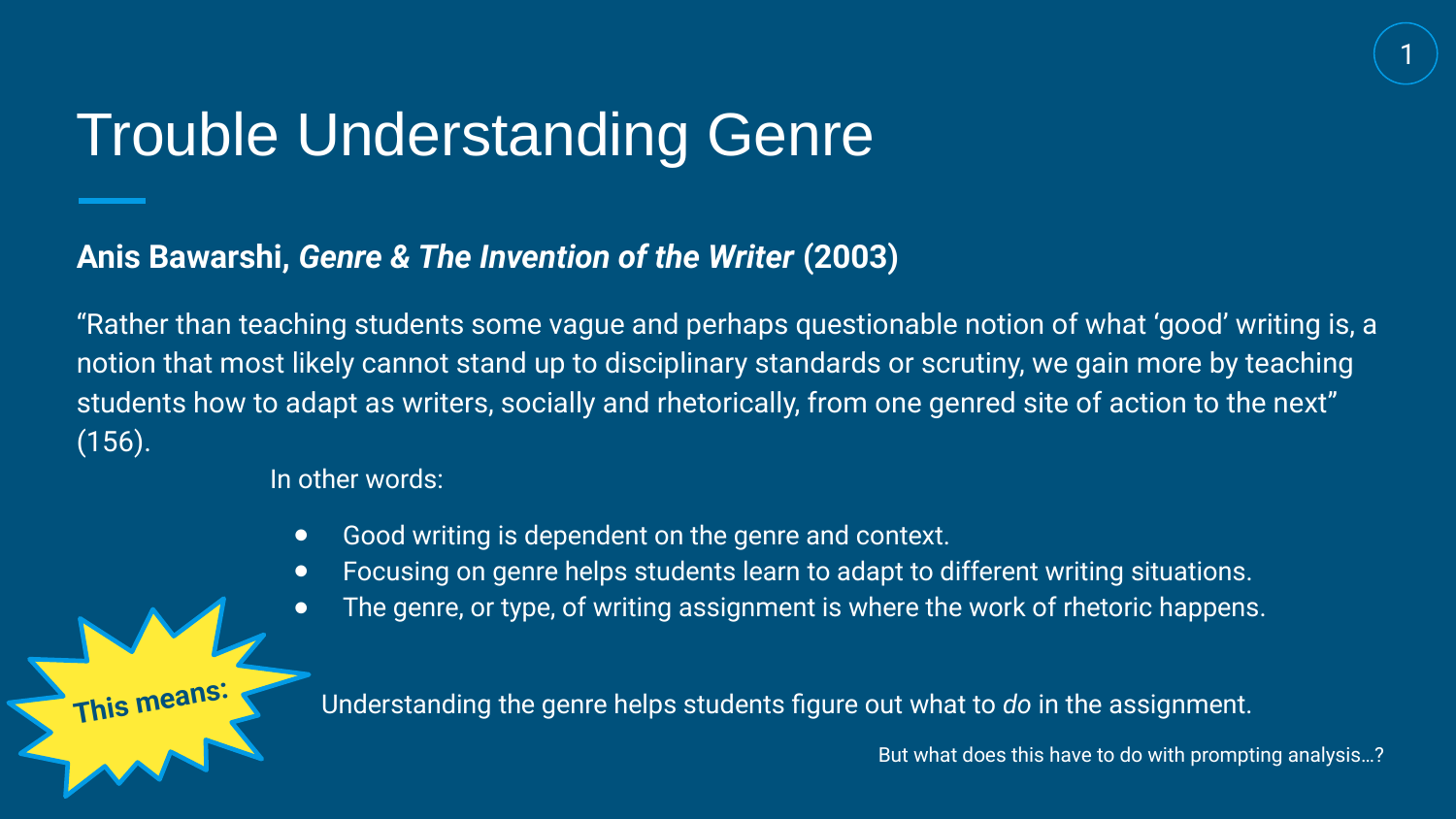

1

# Trouble Understanding Genre
Anis Bawarshi, Genre & The Invention of the Writer (2003)
“Rather than teaching students some vague and perhaps questionable notion of what ‘good’ writing is, a notion that most likely cannot stand up to disciplinary standards or scrutiny, we gain more by teaching students how to adapt as writers, socially and rhetorically, from one genred site of action to the next” (156).
In other words:
Good writing is dependent on the genre and context.
Focusing on genre helps students learn to adapt to different writing situations.
The genre, or type, of writing assignment is where the work of rhetoric happens.

This means:
Understanding the genre helps students figure out what to do in the assignment.
But what does this have to do with prompting analysis…?